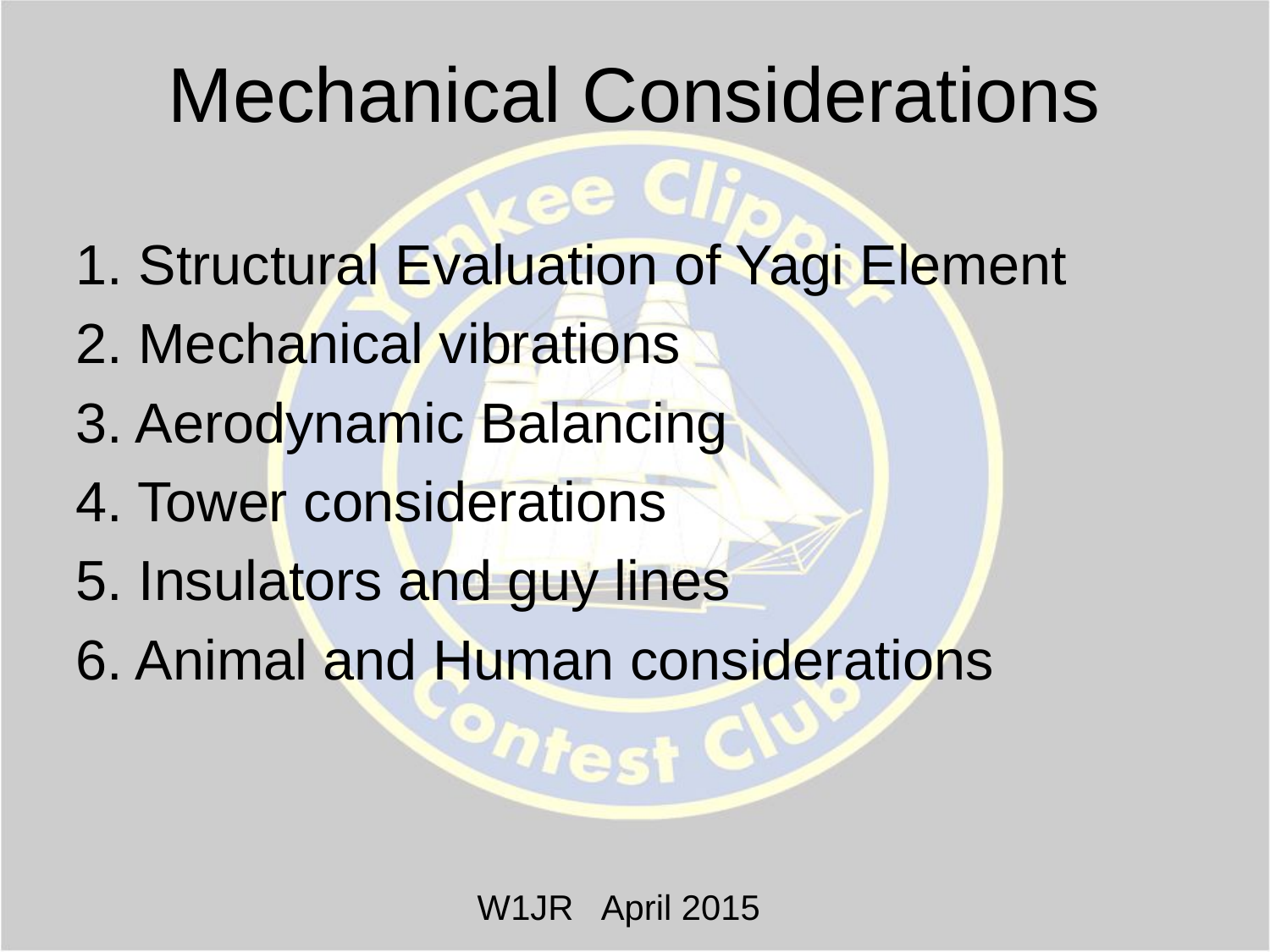

Mechanical Considerations
1. Structural Evaluation of Yagi Element
2. Mechanical vibrations
3. Aerodynamic Balancing
4. Tower considerations
5. Insulators and guy lines
6. Animal and Human considerations

W1JR   April 2015